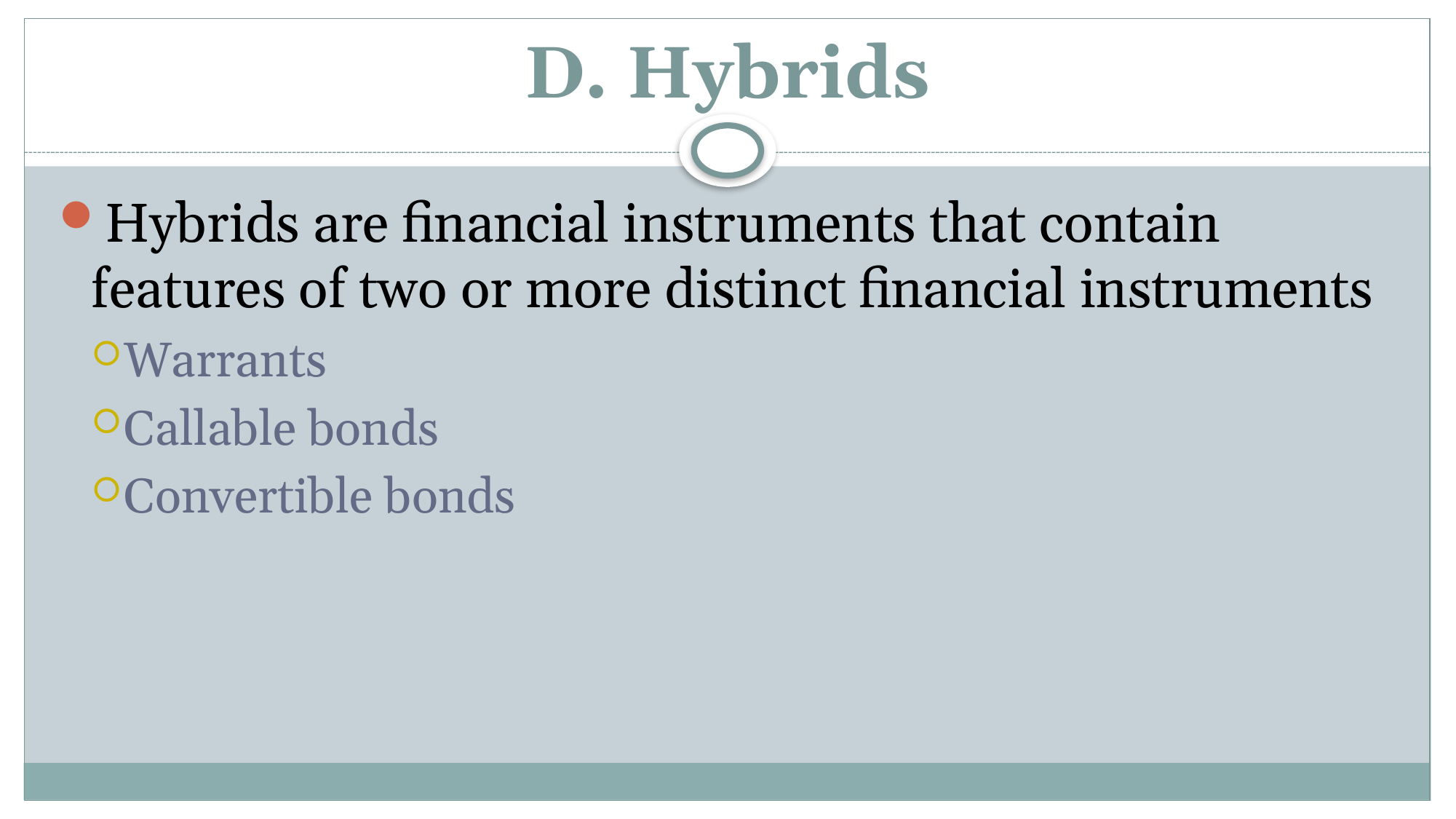

# D. Hybrids
Hybrids are financial instruments that contain features of two or more distinct financial instruments
Warrants
Callable bonds
Convertible bonds